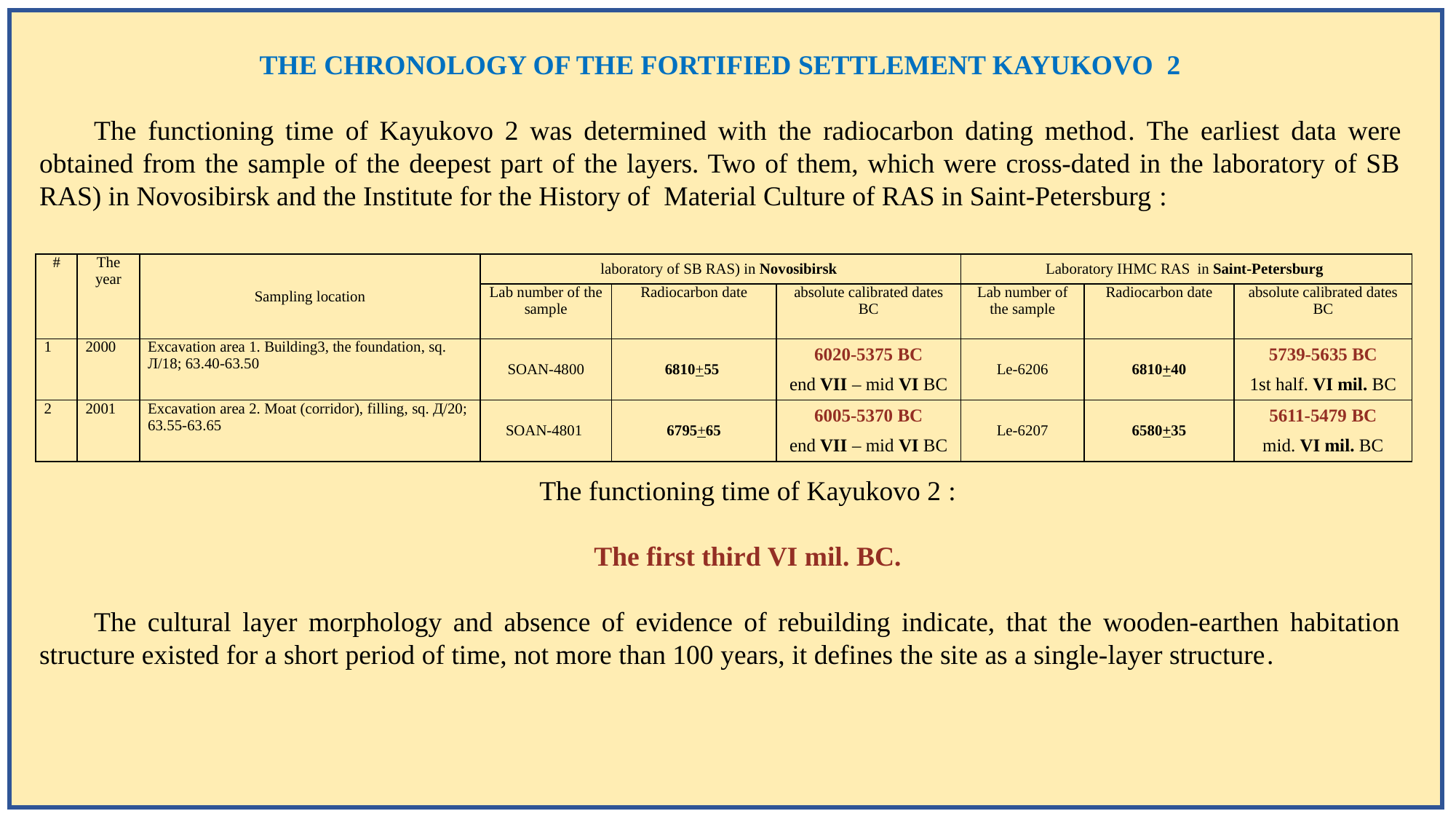

THE CHRONOLOGY OF THE FORTIFIED SETTLEMENT KAYUKOVO  2

The functioning time of Kayukovo 2 was determined with the radiocarbon dating method. The earliest data were obtained from the sample of the deepest part of the layers. Two of them, which were cross-dated in the laboratory of SB RAS) in Novosibirsk and the Institute for the History of  Material Culture of RAS in Saint-Petersburg :

The functioning time of Kayukovo 2 :

The first third VI mil. BC.

The cultural layer morphology and absence of evidence of rebuilding indicate, that the wooden-earthen habitation structure existed for a short period of time, not more than 100 years, it defines the site as a single-layer structure.

| # | The year | Sampling location | laboratory of SB RAS) in Novosibirsk |  |  | Laboratory IHMC RAS in Saint-Petersburg |  |  |
| --- | --- | --- | --- | --- | --- | --- | --- | --- |
|  |  |  | Lab number of the sample | Radiocarbon date | absolute calibrated dates BC | Lab number of the sample | Radiocarbon date | absolute calibrated dates BC |
| 1 | 2000 | Excavation area 1. Building3, the foundation, sq. Л/18; 63.40-63.50 | SOAN-4800 | 6810+55 | 6020-5375 BC end VII – mid VI BC | Le-6206 | 6810+40 | 5739-5635 BC 1st half. VI mil. BC |
| 2 | 2001 | Excavation area 2. Moat (corridor), filling, sq. Д/20; 63.55-63.65 | SOAN-4801 | 6795+65 | 6005-5370 BC end VII – mid VI BC | Le-6207 | 6580+35 | 5611-5479 BC mid. VI mil. BC |